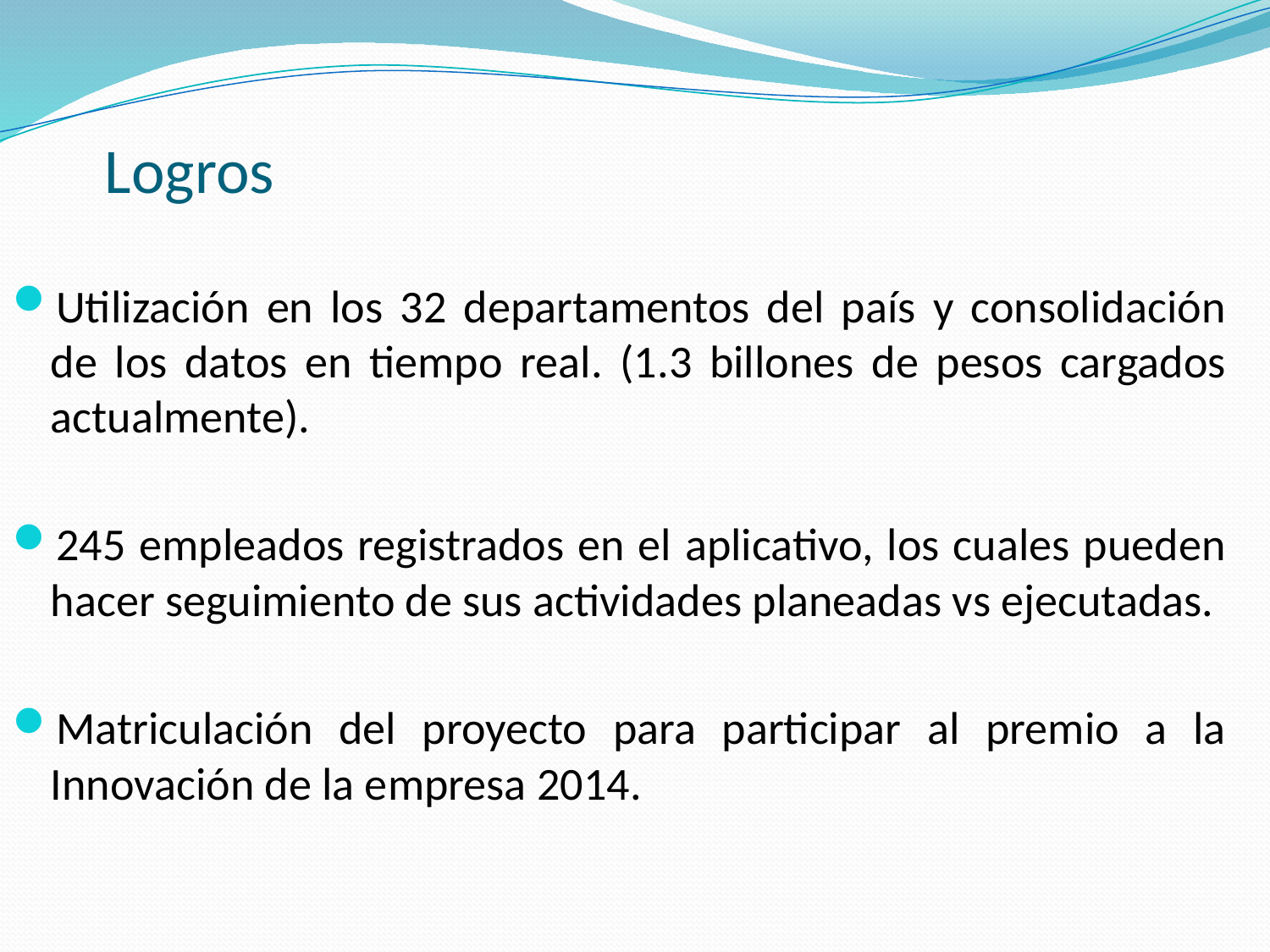

# Logros

Utilización en los 32 departamentos del país y consolidación de los datos en tiempo real. (1.3 billones de pesos cargados actualmente).

245 empleados registrados en el aplicativo, los cuales pueden hacer seguimiento de sus actividades planeadas vs ejecutadas.

Matriculación del proyecto para participar al premio a la Innovación de la empresa 2014.